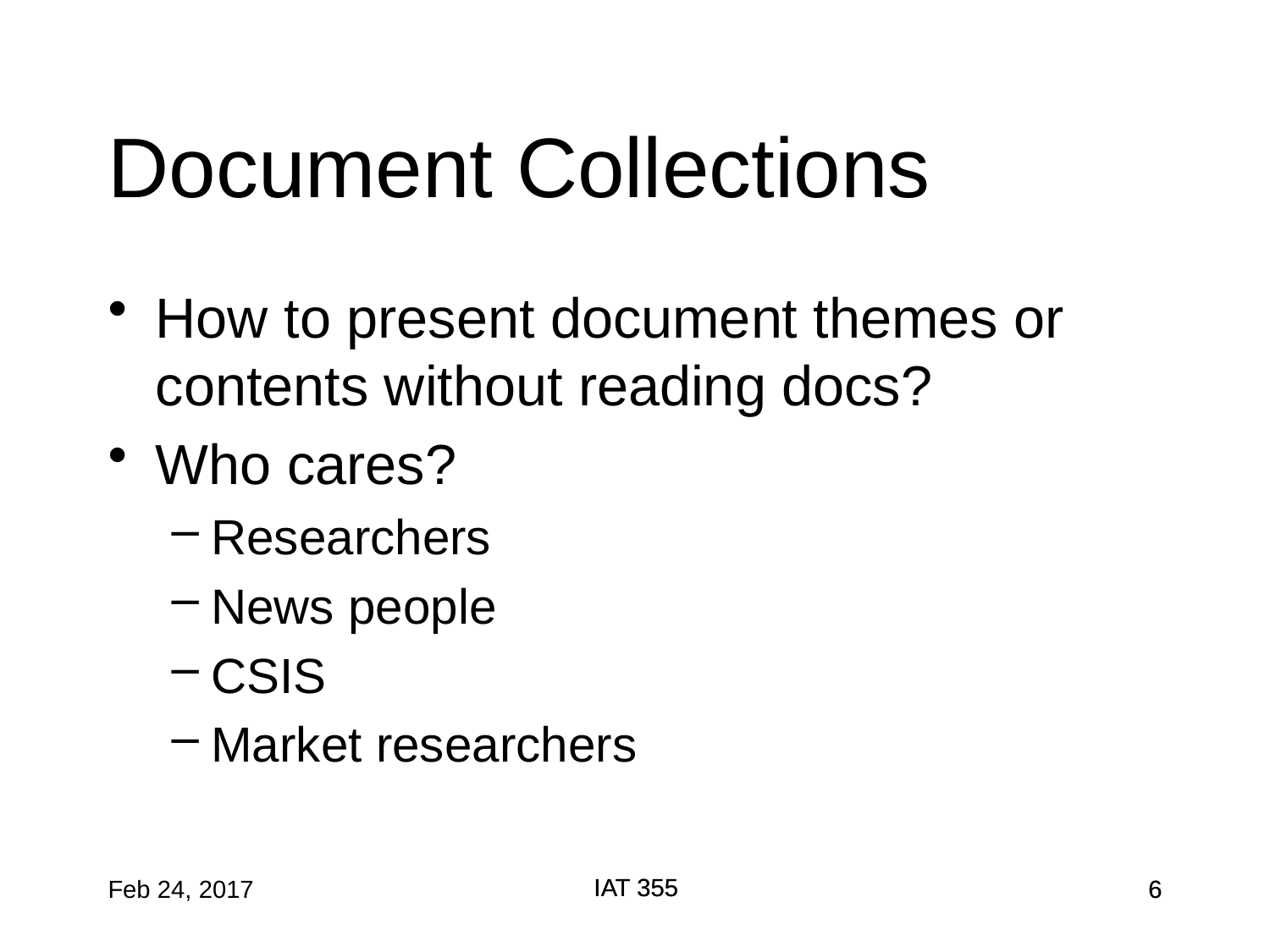

# Document Collections
How to present document themes or contents without reading docs?
Who cares?
Researchers
News people
CSIS
Market researchers
IAT 355
IAT 355
Feb 24, 2017
6
6